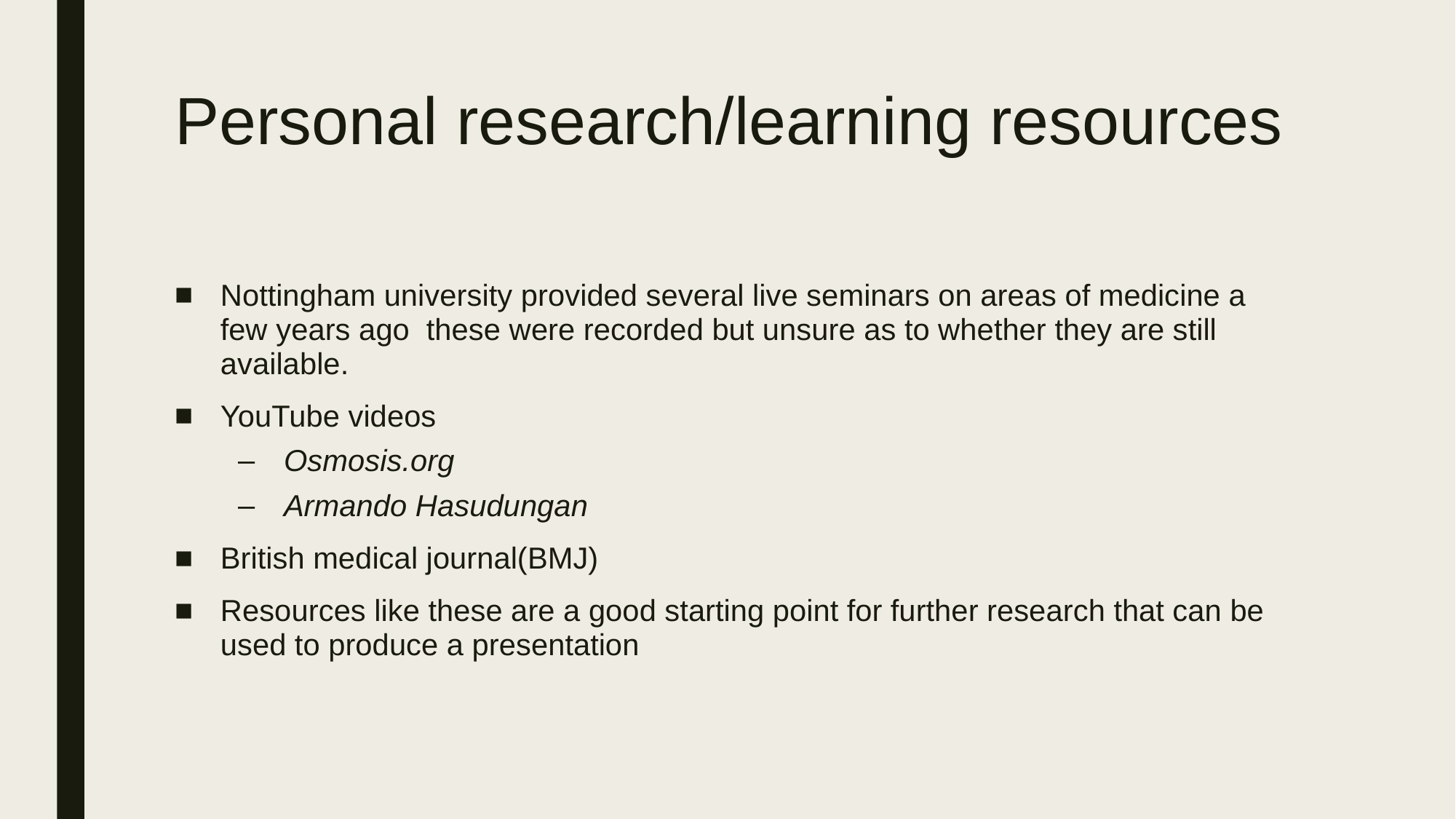

# Personal research/learning resources
Nottingham university provided several live seminars on areas of medicine a few years ago  these were recorded but unsure as to whether they are still available.
YouTube videos
Osmosis.org
Armando Hasudungan
British medical journal(BMJ)
Resources like these are a good starting point for further research that can be used to produce a presentation